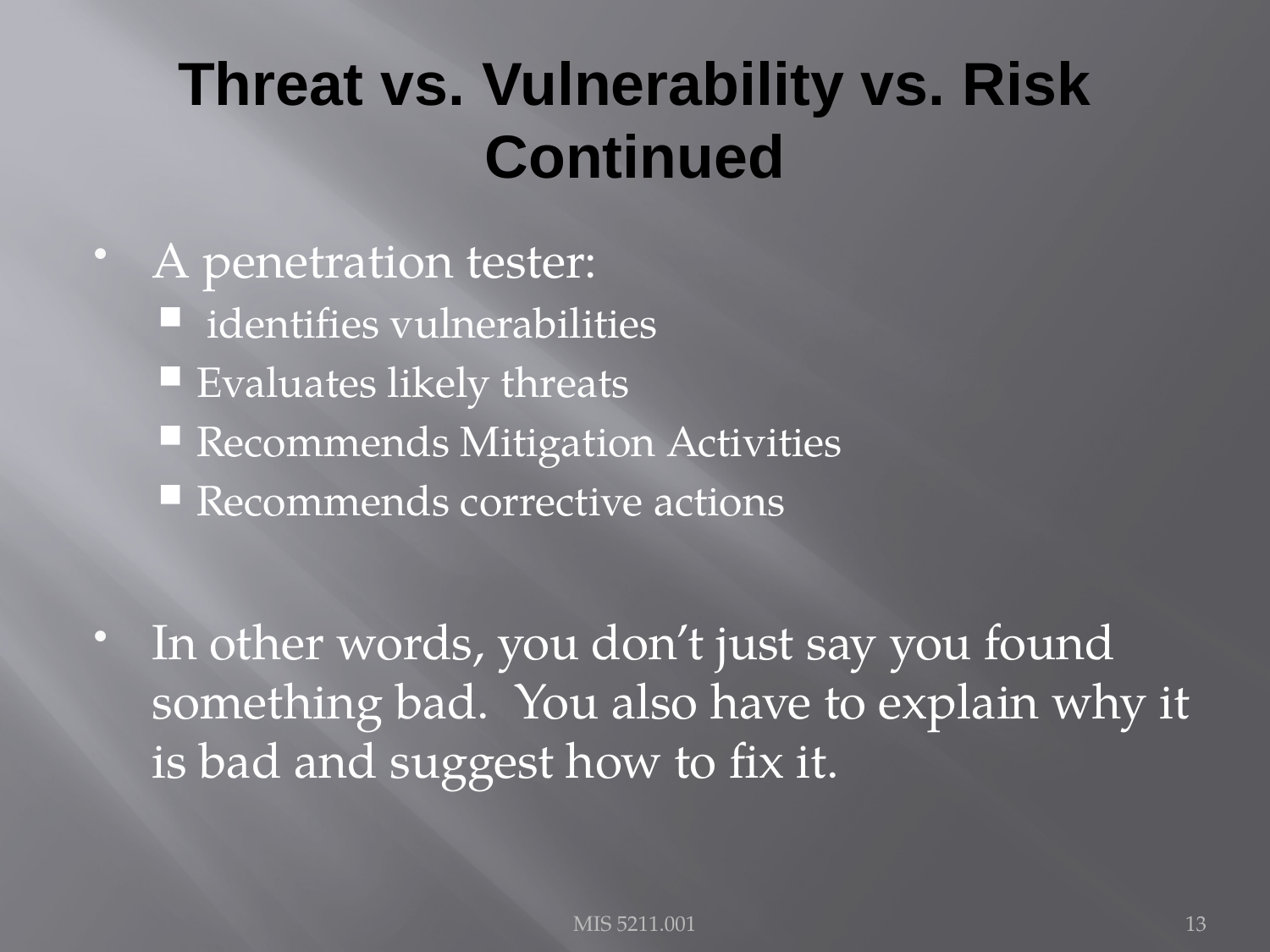

# Threat vs. Vulnerability vs. Risk Continued
A penetration tester:
 identifies vulnerabilities
Evaluates likely threats
Recommends Mitigation Activities
Recommends corrective actions

In other words, you don’t just say you found something bad.  You also have to explain why it is bad and suggest how to fix it.
MIS 5211.001
13